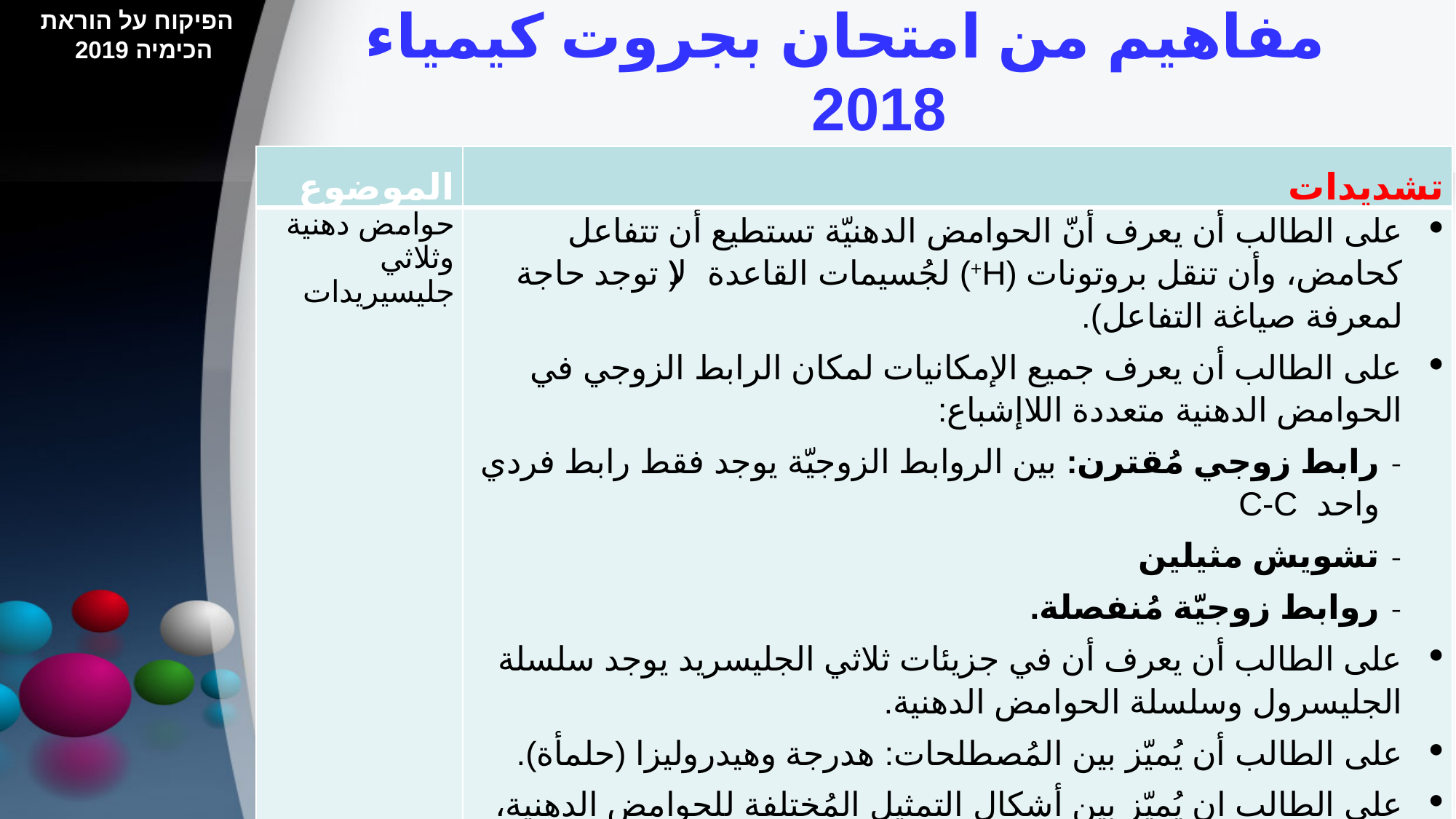

הפיקוח על הוראת הכימיה 2019
# مفاهيم من امتحان بجروت كيمياء 2018
| الموضوع | تشديدات |
| --- | --- |
| حوامض دهنية وثلاثي جليسيريدات | على الطالب أن يعرف أنّ الحوامض الدهنيّة تستطيع أن تتفاعل كحامض، وأن تنقل بروتونات (H+) لجُسيمات القاعدة (لا توجد حاجة لمعرفة صياغة التفاعل). على الطالب أن يعرف جميع الإمكانيات لمكان الرابط الزوجي في الحوامض الدهنية متعددة اللاإشباع: رابط زوجي مُقترن: بين الروابط الزوجيّة يوجد فقط رابط فردي واحد C-C تشويش مثيلين روابط زوجيّة مُنفصلة. على الطالب أن يعرف أن في جزيئات ثلاثي الجليسريد يوجد سلسلة الجليسرول وسلسلة الحوامض الدهنية. على الطالب أن يُميّز بين المُصطلحات: هدرجة وهيدروليزا (حلمأة). على الطالب ان يُميّز بين أشكال التمثيل المُختلفة للحوامض الدهنية، حسب ما هو مُسجّل في قائمة المُصطلحات. |